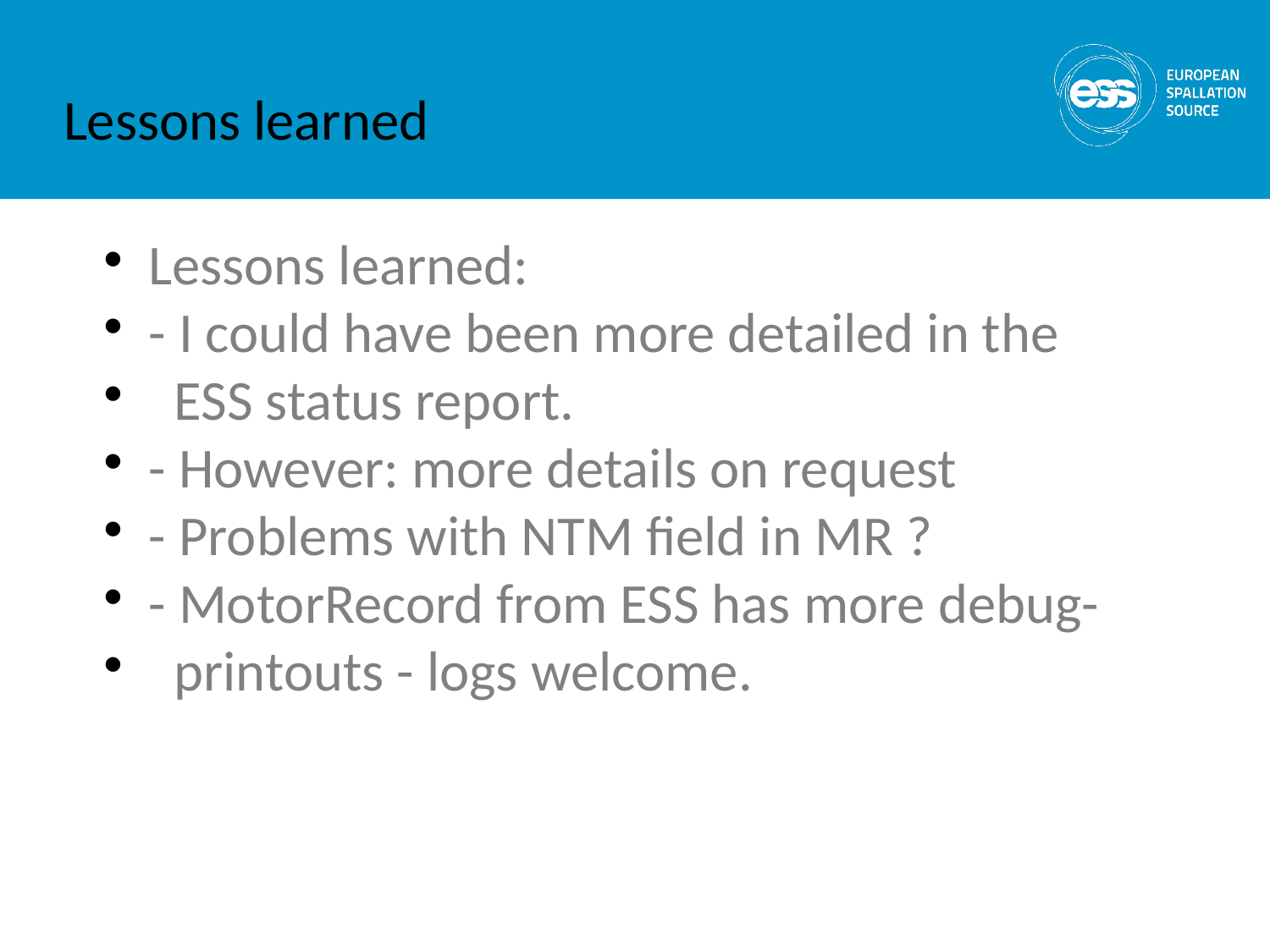

Lessons learned
Lessons learned:
- I could have been more detailed in the
  ESS status report.
- However: more details on request
- Problems with NTM field in MR ?
- MotorRecord from ESS has more debug-
  printouts - logs welcome.